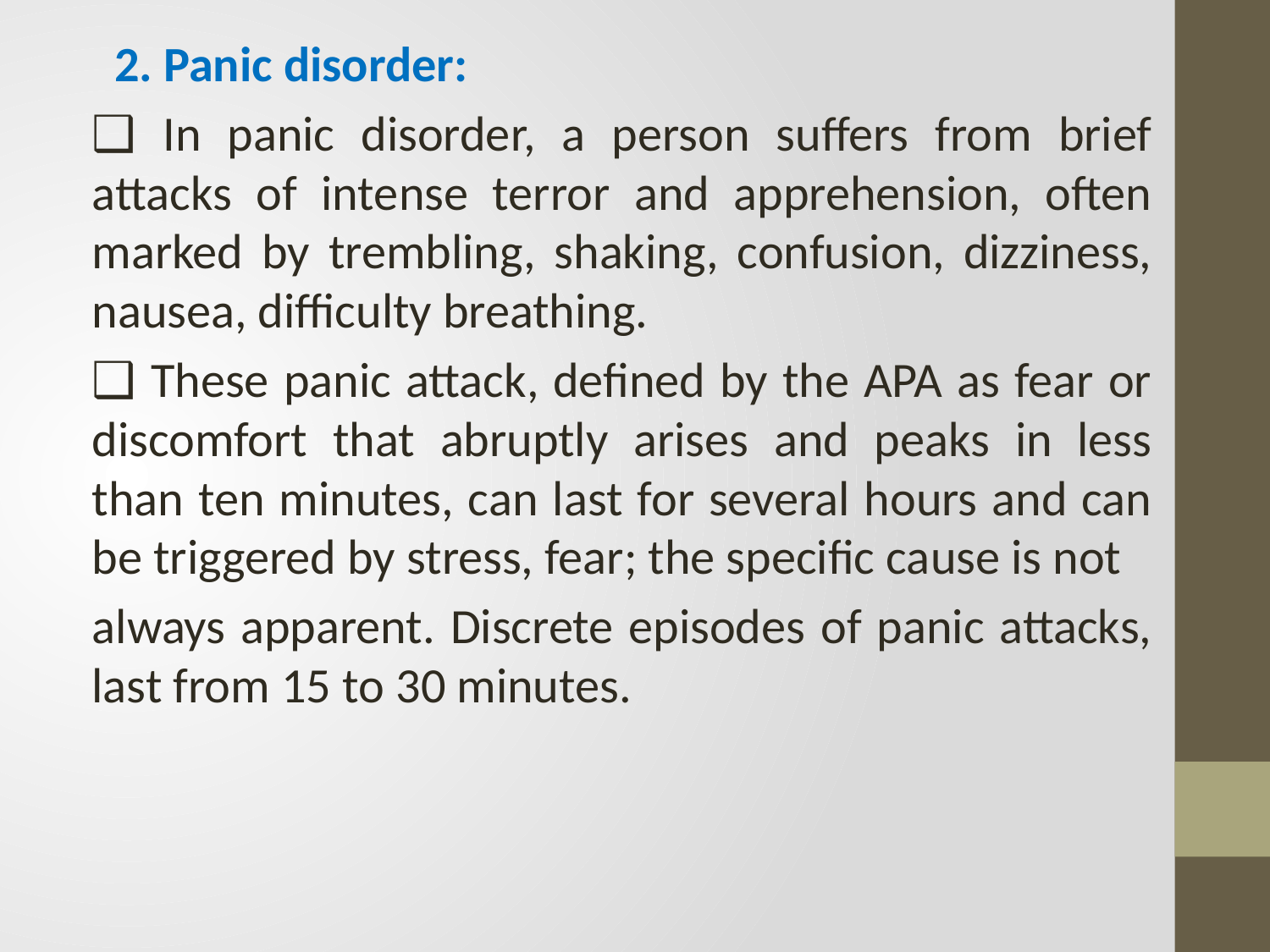

2. Panic disorder:
❑ In panic disorder, a person suffers from brief attacks of intense terror and apprehension, often marked by trembling, shaking, confusion, dizziness, nausea, difficulty breathing.
❑ These panic attack, defined by the APA as fear or discomfort that abruptly arises and peaks in less than ten minutes, can last for several hours and can be triggered by stress, fear; the specific cause is not
always apparent. Discrete episodes of panic attacks, last from 15 to 30 minutes.